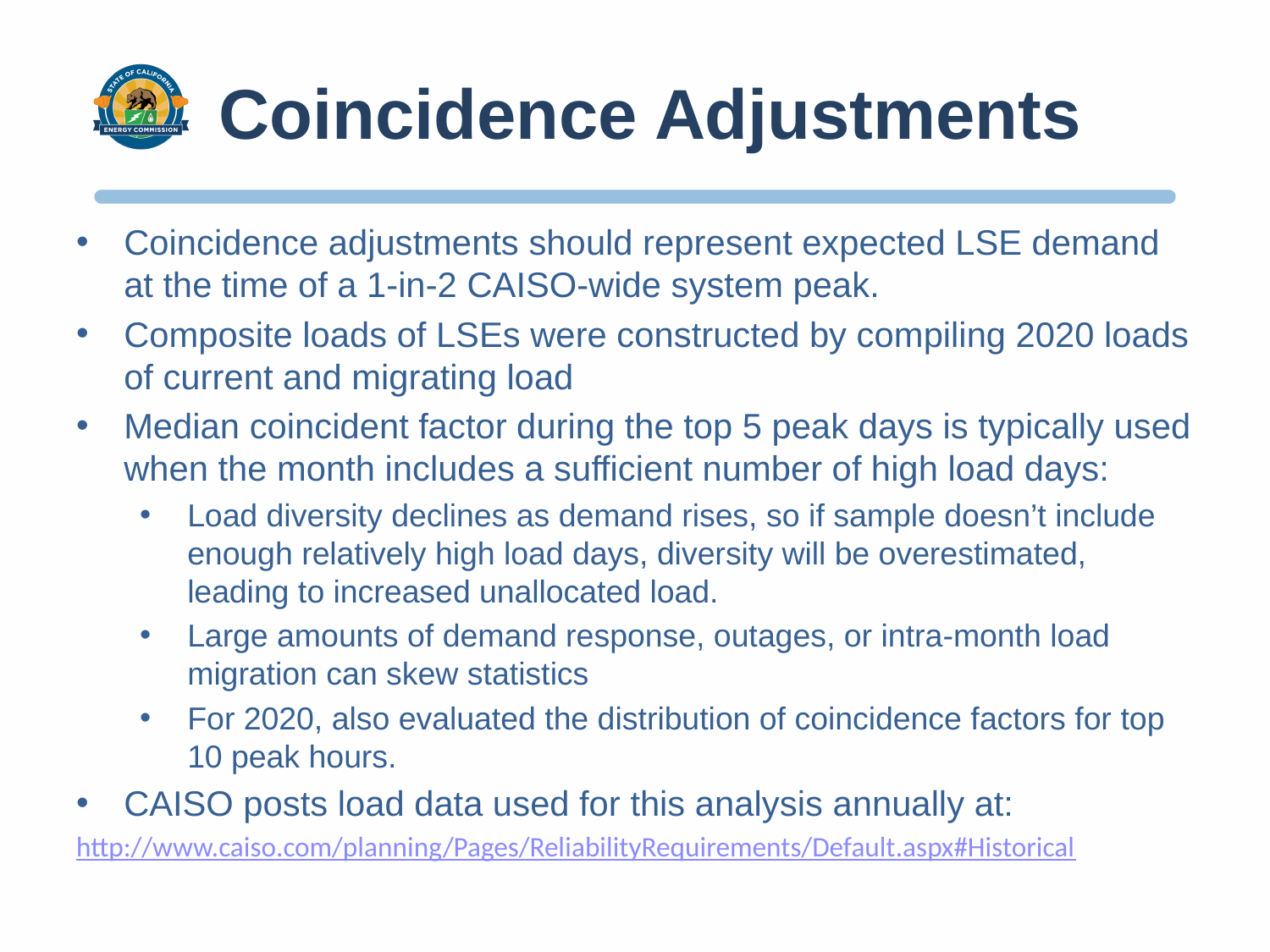

# Coincidence Adjustments
Coincidence adjustments should represent expected LSE demand at the time of a 1-in-2 CAISO-wide system peak.
Composite loads of LSEs were constructed by compiling 2020 loads of current and migrating load
Median coincident factor during the top 5 peak days is typically used when the month includes a sufficient number of high load days:
Load diversity declines as demand rises, so if sample doesn’t include enough relatively high load days, diversity will be overestimated, leading to increased unallocated load.
Large amounts of demand response, outages, or intra-month load migration can skew statistics
For 2020, also evaluated the distribution of coincidence factors for top 10 peak hours.
CAISO posts load data used for this analysis annually at:
http://www.caiso.com/planning/Pages/ReliabilityRequirements/Default.aspx#Historical

9